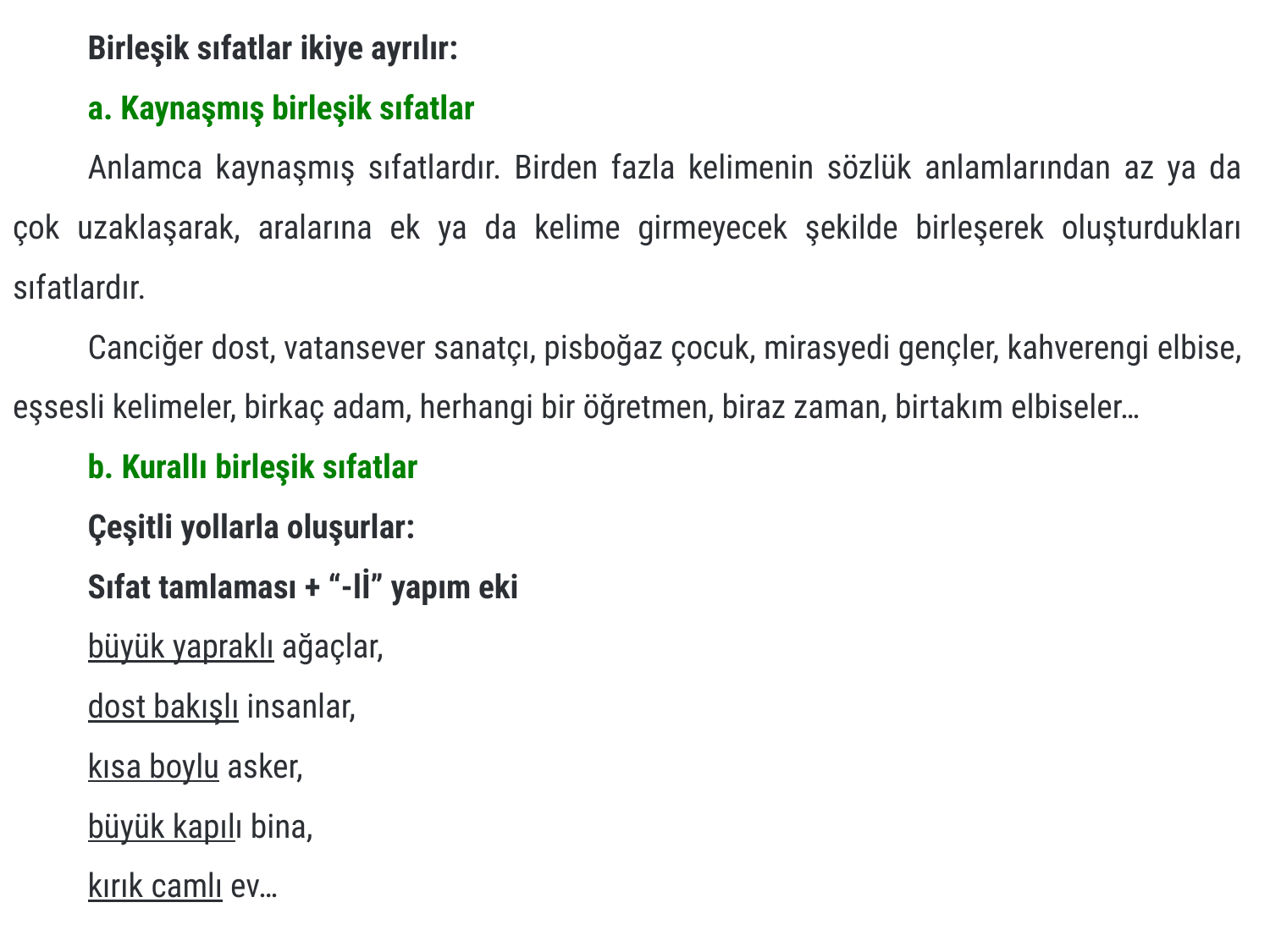

Birleşik sıfatlar ikiye ayrılır:
	a. Kaynaşmış birleşik sıfatlar
	Anlamca kaynaşmış sıfatlardır. Birden fazla kelimenin sözlük anlamlarından az ya da çok uzaklaşarak, aralarına ek ya da kelime girmeyecek şekilde birleşerek oluşturdukları sıfatlardır.
	Canciğer dost, vatansever sanatçı, pisboğaz çocuk, mirasyedi gençler, kahverengi elbise, eşsesli kelimeler, birkaç adam, herhangi bir öğretmen, biraz zaman, birtakım elbiseler…
	b. Kurallı birleşik sıfatlar
	Çeşitli yollarla oluşurlar:
	­Sıfat tamlaması + “-lİ” yapım eki
	büyük yapraklı ağaçlar,
	dost bakışlı insanlar,
	kısa boylu asker,
	büyük kapılı bina,
	kırık camlı ev…